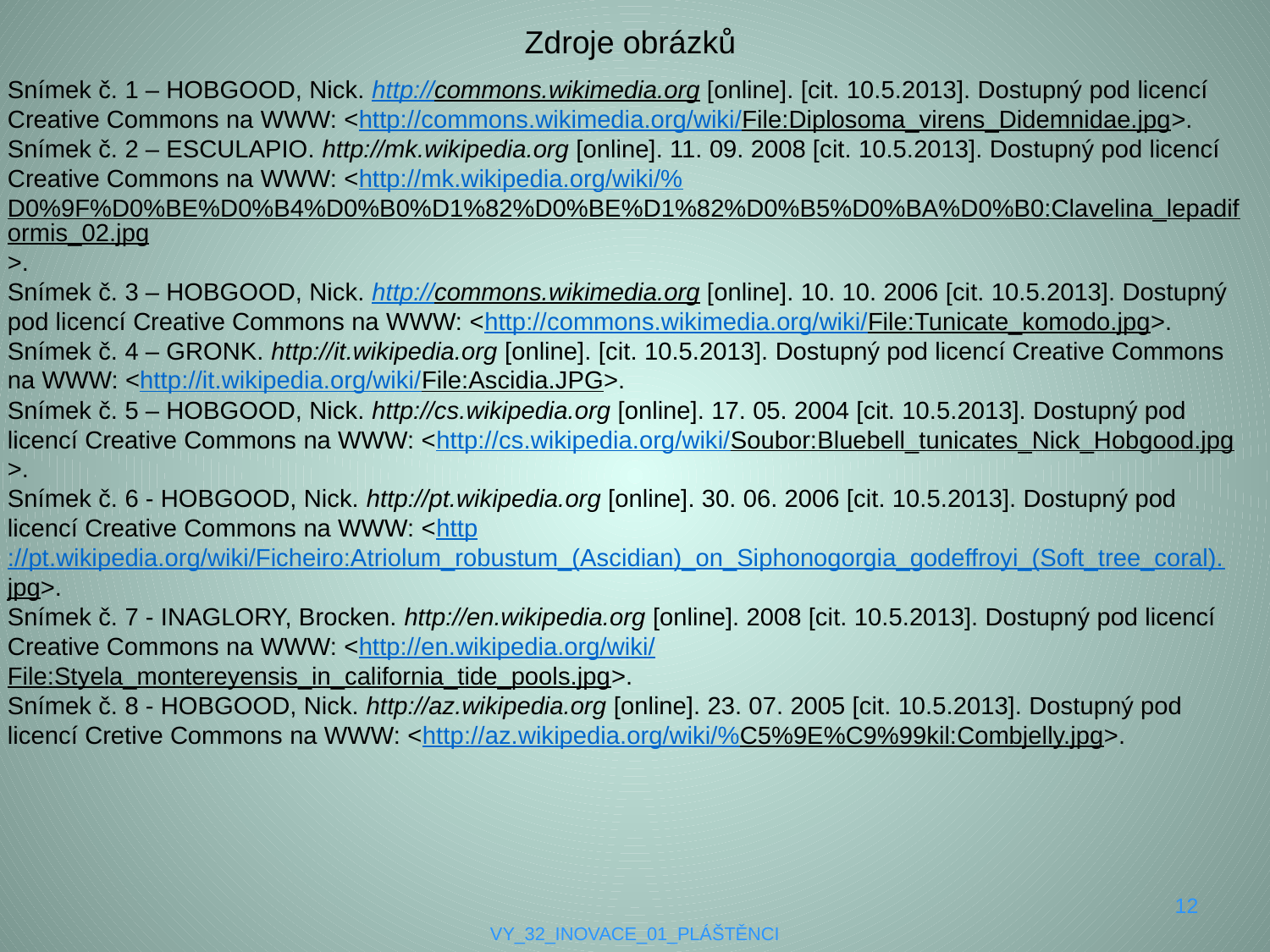

Zdroje obrázků
Snímek č. 1 – HOBGOOD, Nick. http://commons.wikimedia.org [online]. [cit. 10.5.2013]. Dostupný pod licencí Creative Commons na WWW: <http://commons.wikimedia.org/wiki/File:Diplosoma_virens_Didemnidae.jpg>.
Snímek č. 2 – ESCULAPIO. http://mk.wikipedia.org [online]. 11. 09. 2008 [cit. 10.5.2013]. Dostupný pod licencí Creative Commons na WWW: <http://mk.wikipedia.org/wiki/%D0%9F%D0%BE%D0%B4%D0%B0%D1%82%D0%BE%D1%82%D0%B5%D0%BA%D0%B0:Clavelina_lepadiformis_02.jpg>.
Snímek č. 3 – HOBGOOD, Nick. http://commons.wikimedia.org [online]. 10. 10. 2006 [cit. 10.5.2013]. Dostupný pod licencí Creative Commons na WWW: <http://commons.wikimedia.org/wiki/File:Tunicate_komodo.jpg>.
Snímek č. 4 – GRONK. http://it.wikipedia.org [online]. [cit. 10.5.2013]. Dostupný pod licencí Creative Commons na WWW: <http://it.wikipedia.org/wiki/File:Ascidia.JPG>.
Snímek č. 5 – HOBGOOD, Nick. http://cs.wikipedia.org [online]. 17. 05. 2004 [cit. 10.5.2013]. Dostupný pod licencí Creative Commons na WWW: <http://cs.wikipedia.org/wiki/Soubor:Bluebell_tunicates_Nick_Hobgood.jpg>.
Snímek č. 6 - HOBGOOD, Nick. http://pt.wikipedia.org [online]. 30. 06. 2006 [cit. 10.5.2013]. Dostupný pod licencí Creative Commons na WWW: <http://pt.wikipedia.org/wiki/Ficheiro:Atriolum_robustum_(Ascidian)_on_Siphonogorgia_godeffroyi_(Soft_tree_coral).jpg>.
Snímek č. 7 - INAGLORY, Brocken. http://en.wikipedia.org [online]. 2008 [cit. 10.5.2013]. Dostupný pod licencí Creative Commons na WWW: <http://en.wikipedia.org/wiki/File:Styela_montereyensis_in_california_tide_pools.jpg>.
Snímek č. 8 - HOBGOOD, Nick. http://az.wikipedia.org [online]. 23. 07. 2005 [cit. 10.5.2013]. Dostupný pod licencí Cretive Commons na WWW: <http://az.wikipedia.org/wiki/%C5%9E%C9%99kil:Combjelly.jpg>.

12
VY_32_INOVACE_01_PLÁŠTĚNCI